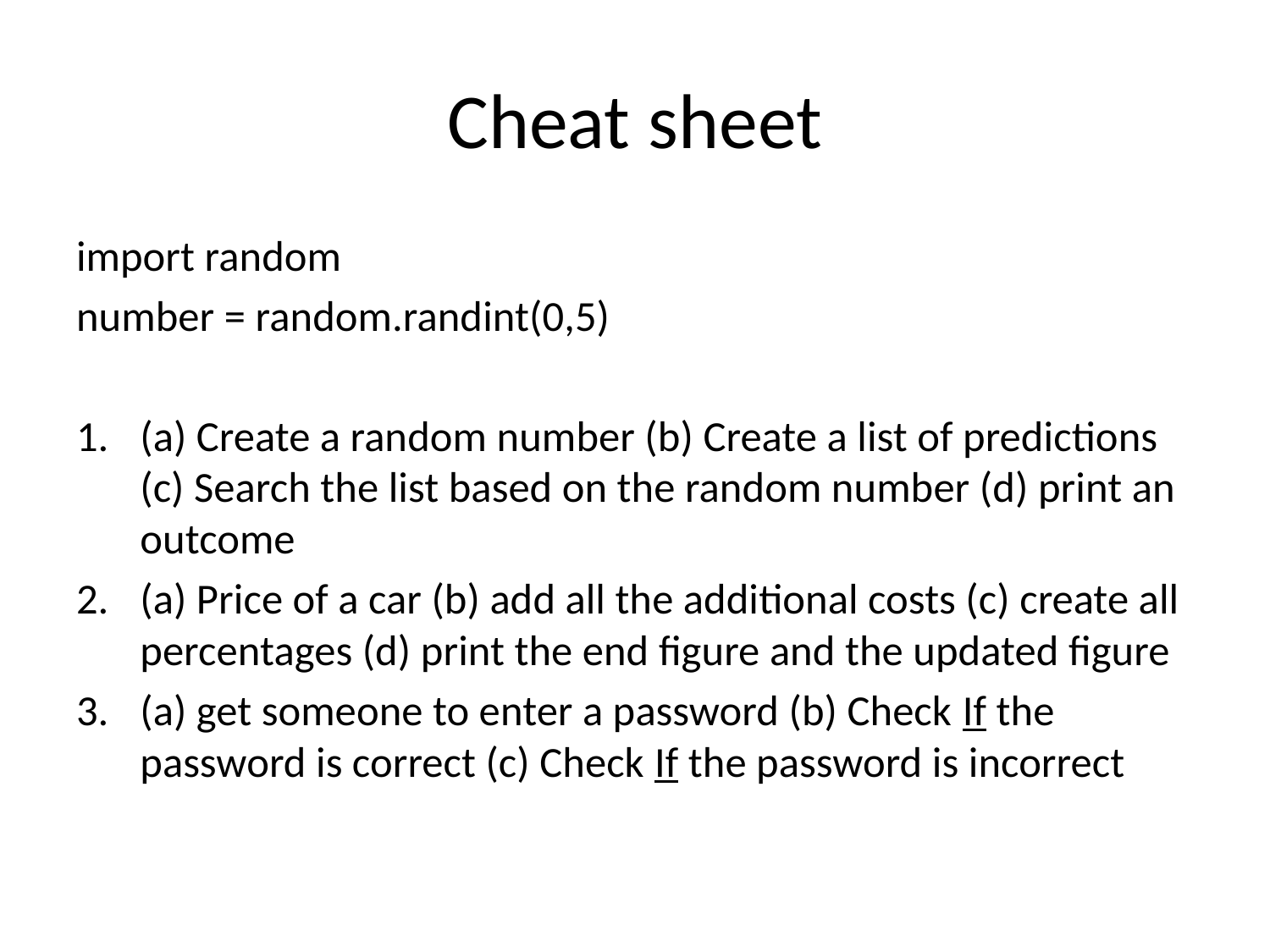

# Cheat sheet
import random
number = random.randint(0,5)

(a) Create a random number (b) Create a list of predictions (c) Search the list based on the random number (d) print an outcome
(a) Price of a car (b) add all the additional costs (c) create all percentages (d) print the end figure and the updated figure
(a) get someone to enter a password (b) Check If the password is correct (c) Check If the password is incorrect